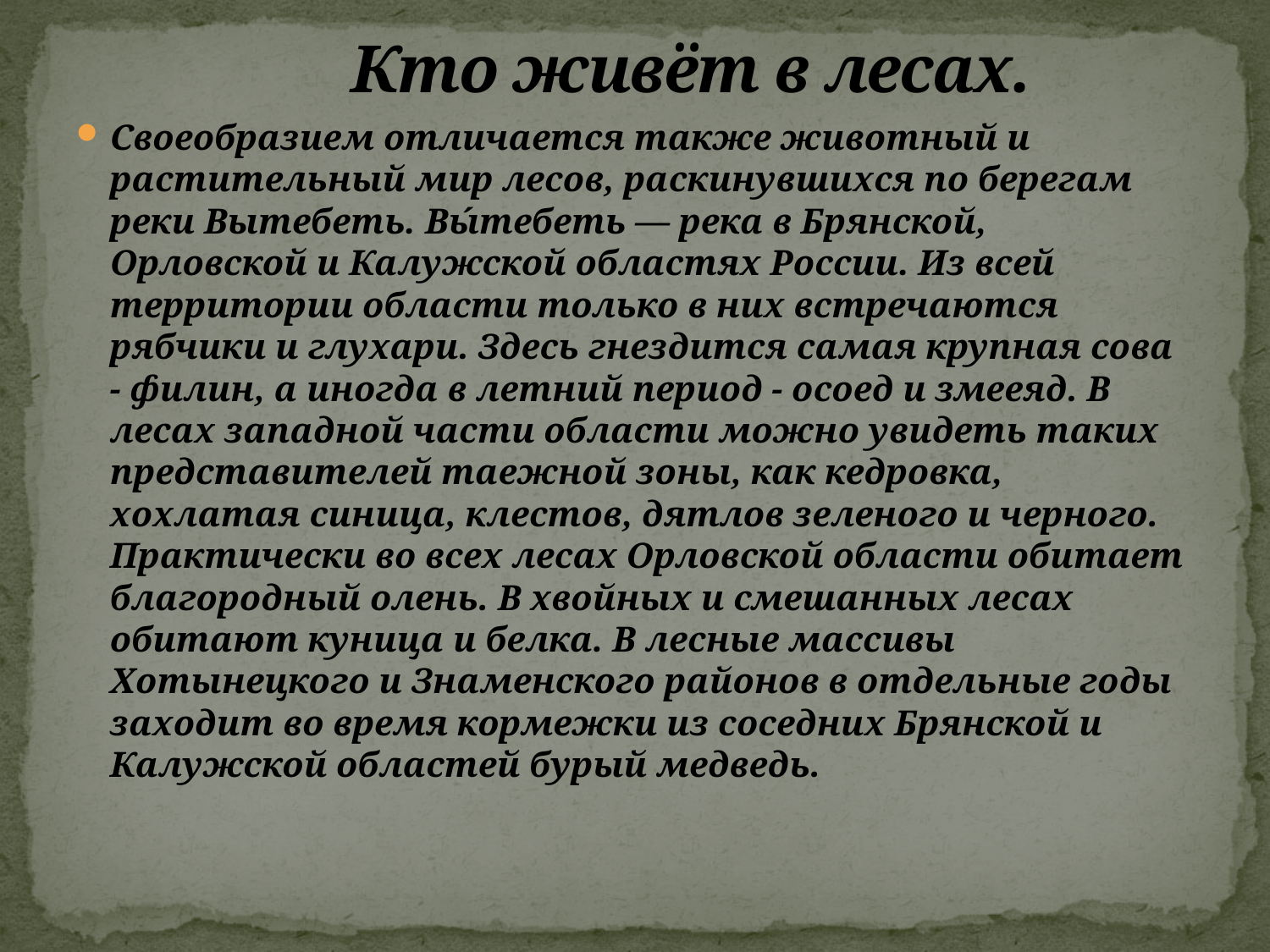

# Кто живёт в лесах.
Своеобразием отличается также животный и растительный мир лесов, раскинувшихся по берегам реки Вытебеть. Вы́тебеть — река в Брянской, Орловской и Калужской областях России. Из всей территории области только в них встречаются рябчики и глухари. Здесь гнездится самая крупная сова - филин, а иногда в летний период - осоед и змееяд. В лесах западной части области можно увидеть таких представителей таежной зоны, как кедровка, хохлатая синица, клестов, дятлов зеленого и черного. Практически во всех лесах Орловской области обитает благородный олень. В хвойных и смешанных лесах обитают куница и белка. В лесные массивы Хотынецкого и Знаменского районов в отдельные годы заходит во время кормежки из соседних Брянской и Калужской областей бурый медведь.